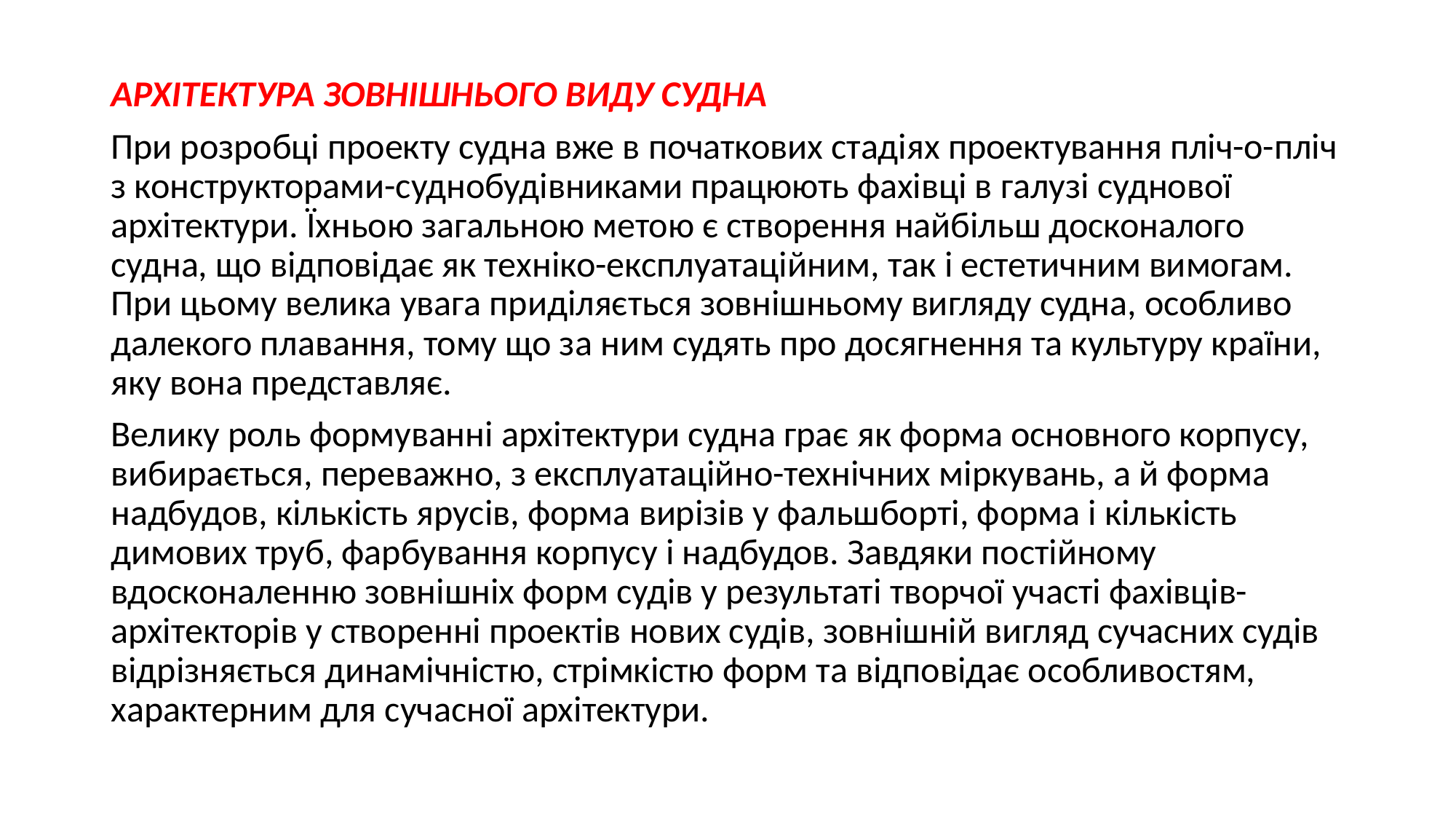

АРХІТЕКТУРА ЗОВНІШНЬОГО ВИДУ СУДНА
При розробці проекту судна вже в початкових стадіях проектування пліч-о-пліч з конструкторами-суднобудівниками працюють фахівці в галузі суднової архітектури. Їхньою загальною метою є створення найбільш досконалого судна, що відповідає як техніко-експлуатаційним, так і естетичним вимогам. При цьому велика увага приділяється зовнішньому вигляду судна, особливо далекого плавання, тому що за ним судять про досягнення та культуру країни, яку вона представляє.
Велику роль формуванні архітектури судна грає як форма основного корпусу, вибирається, переважно, з експлуатаційно-технічних міркувань, а й форма надбудов, кількість ярусів, форма вирізів у фальшборті, форма і кількість димових труб, фарбування корпусу і надбудов. Завдяки постійному вдосконаленню зовнішніх форм судів у результаті творчої участі фахівців-архітекторів у створенні проектів нових судів, зовнішній вигляд сучасних судів відрізняється динамічністю, стрімкістю форм та відповідає особливостям, характерним для сучасної архітектури.